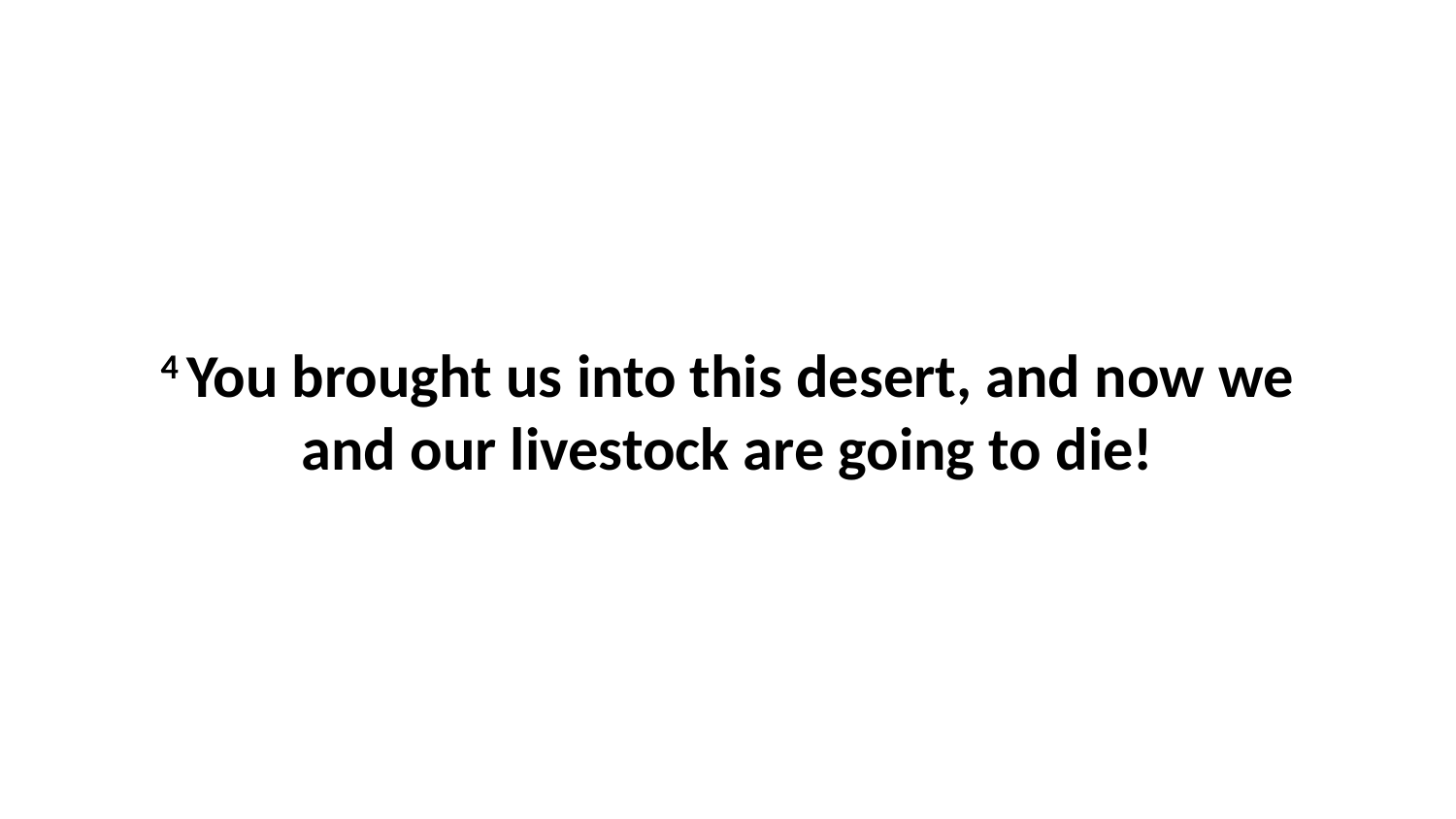

4 You brought us into this desert, and now we and our livestock are going to die!